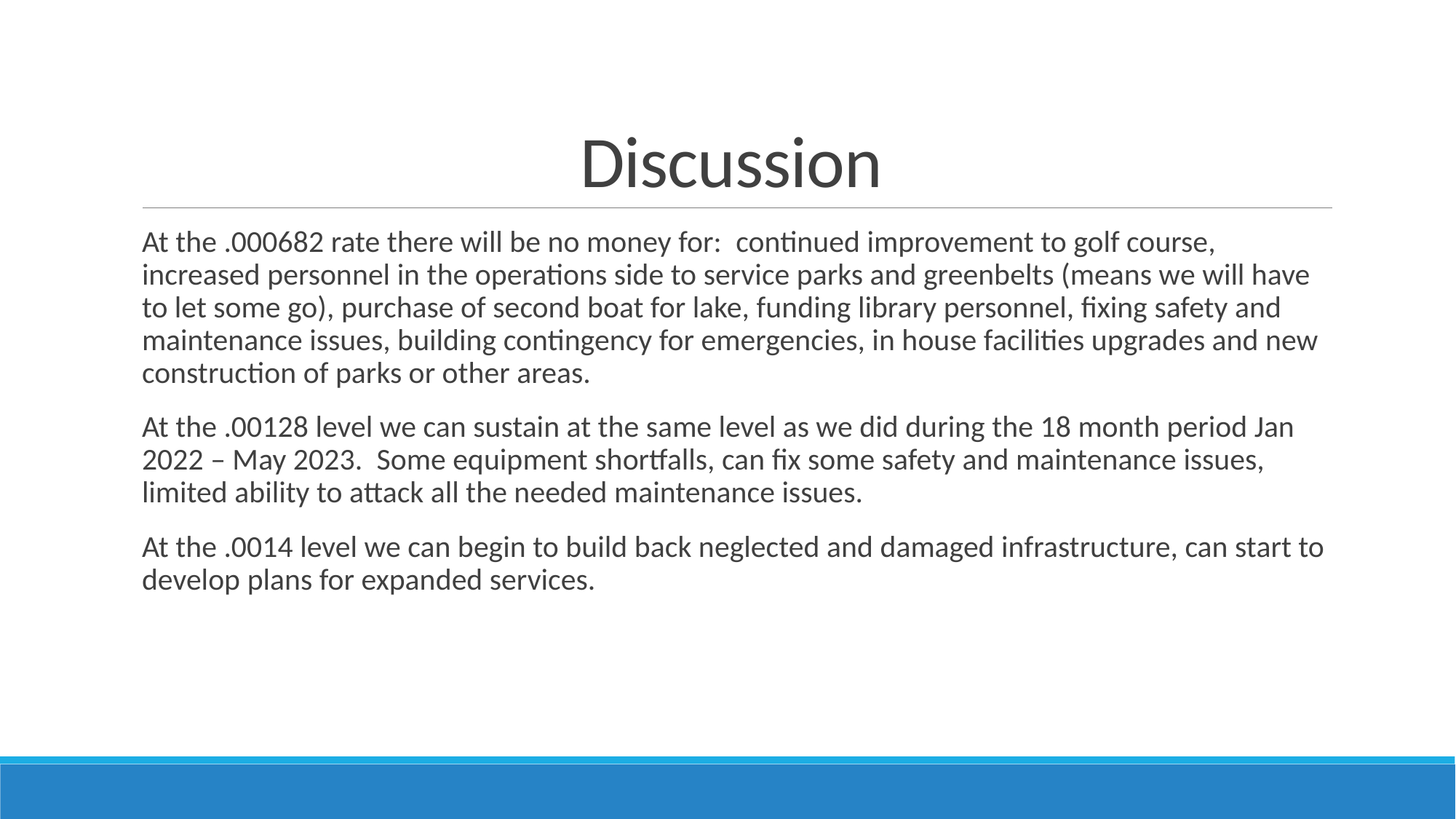

# Discussion
At the .000682 rate there will be no money for:  continued improvement to golf course, increased personnel in the operations side to service parks and greenbelts (means we will have to let some go), purchase of second boat for lake, funding library personnel, fixing safety and maintenance issues, building contingency for emergencies, in house facilities upgrades and new construction of parks or other areas.
At the .00128 level we can sustain at the same level as we did during the 18 month period Jan 2022 – May 2023.  Some equipment shortfalls, can fix some safety and maintenance issues, limited ability to attack all the needed maintenance issues.
At the .0014 level we can begin to build back neglected and damaged infrastructure, can start to develop plans for expanded services.